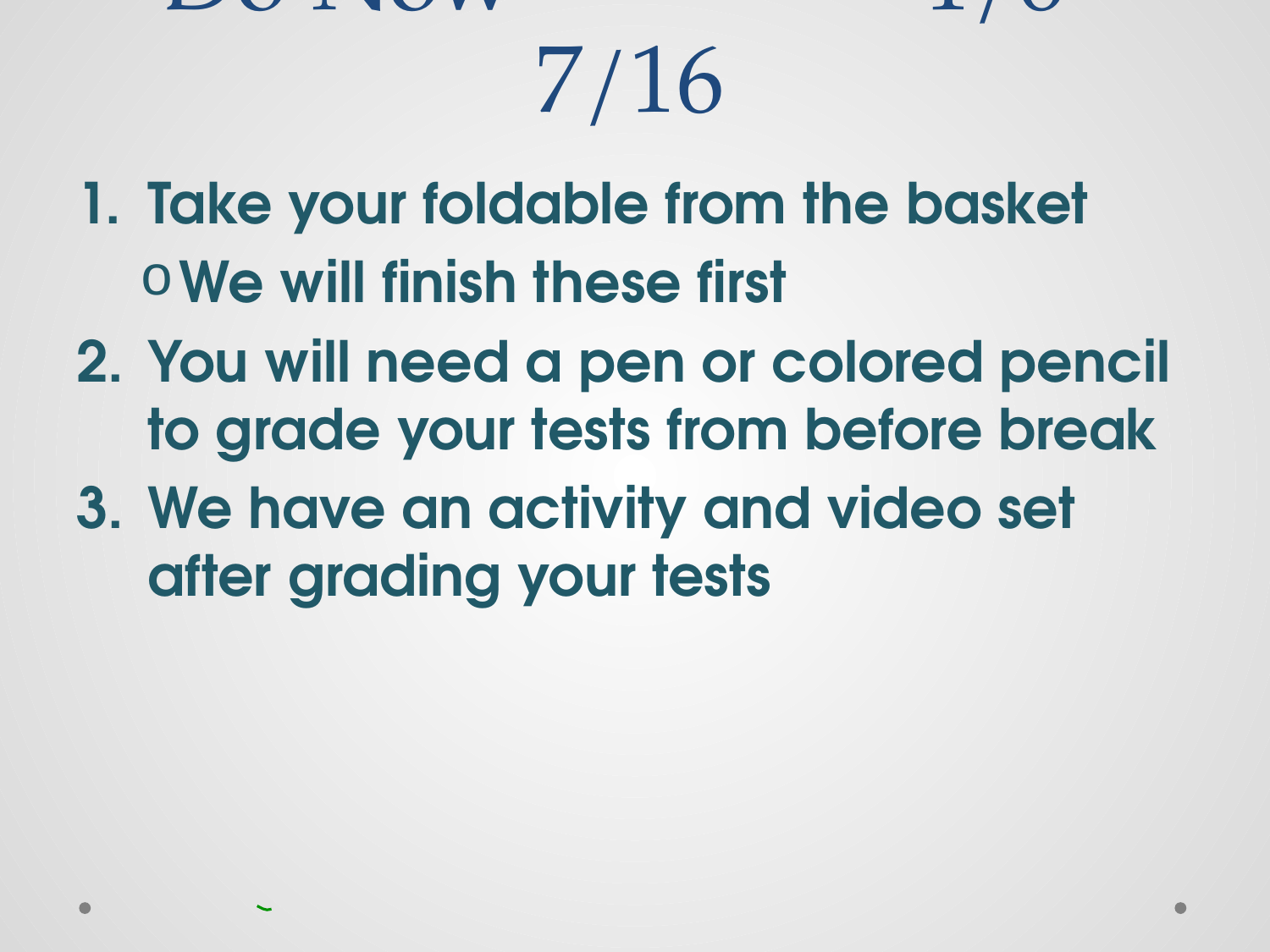

# Do Now				1/6-7/16
Take your foldable from the basket
We will finish these first
You will need a pen or colored pencil to grade your tests from before break
We have an activity and video set after grading your tests